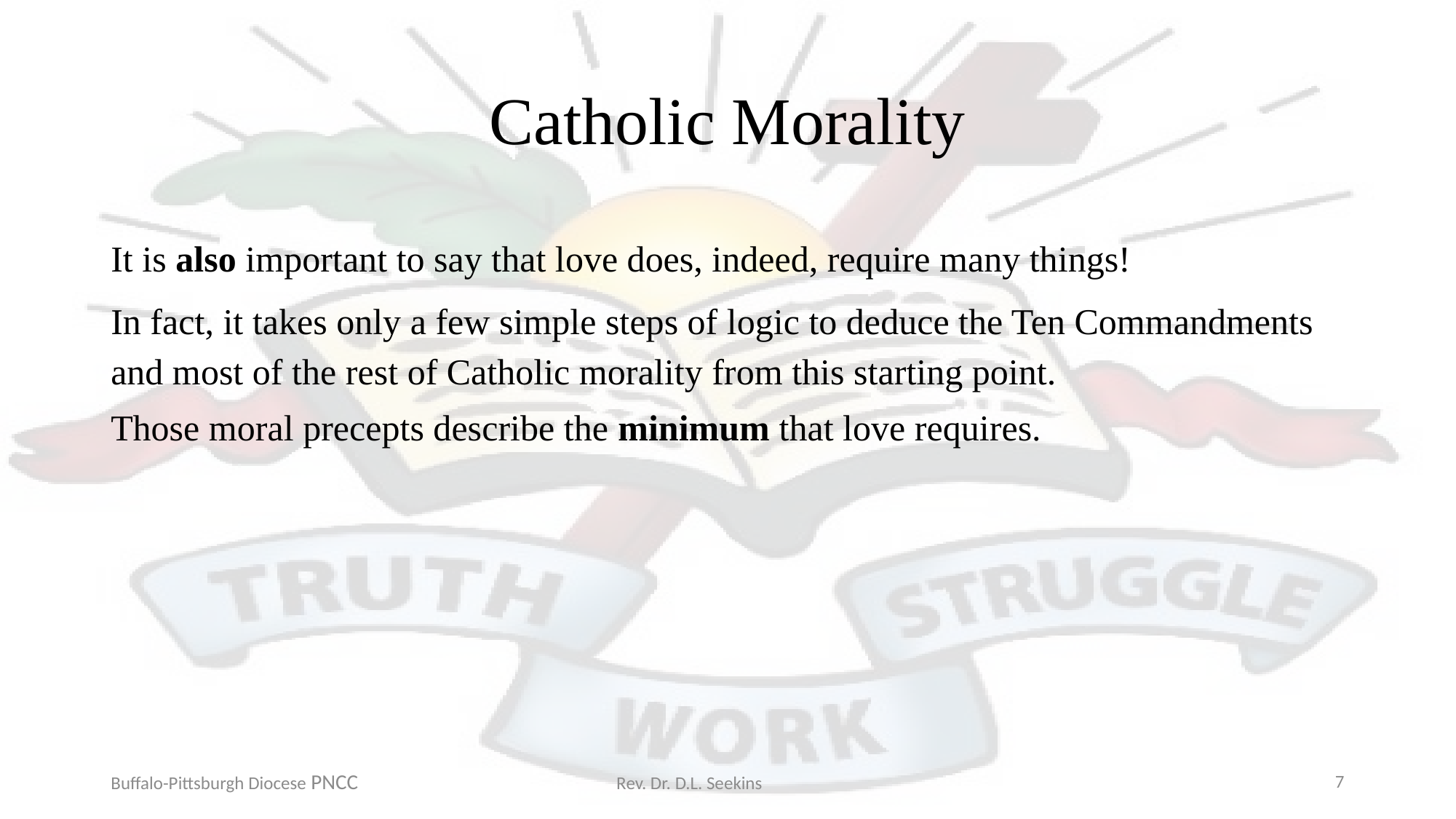

# Catholic Morality
It is also important to say that love does, indeed, require many things!
In fact, it takes only a few simple steps of logic to deduce the Ten Commandments and most of the rest of Catholic morality from this starting point.
Those moral precepts describe the minimum that love requires.
Buffalo-Pittsburgh Diocese PNCC                                                              Rev. Dr. D.L. Seekins
7